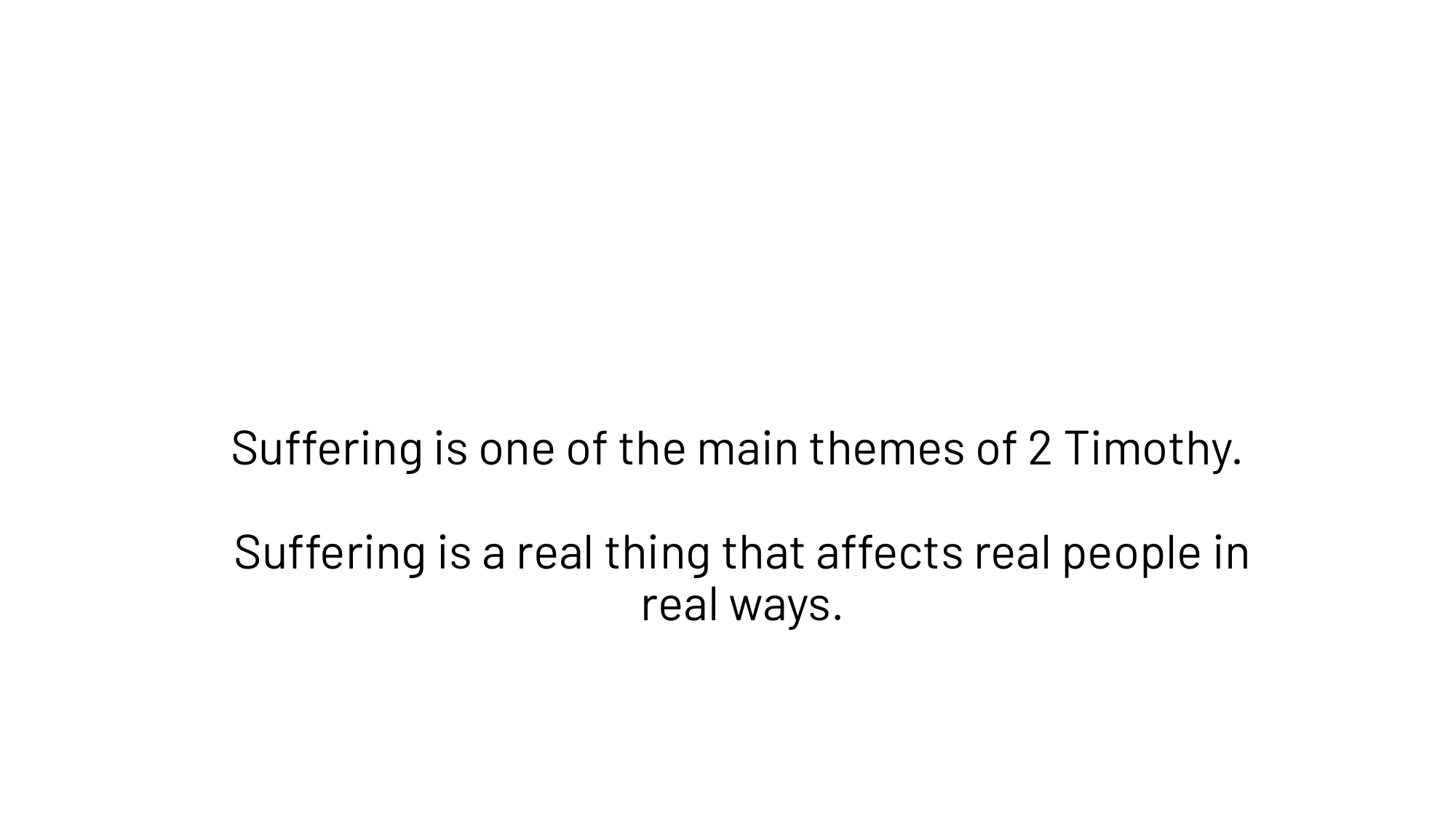

# Suffering is one of the main themes of 2 Timothy.  Suffering is a real thing that affects real people in real ways.